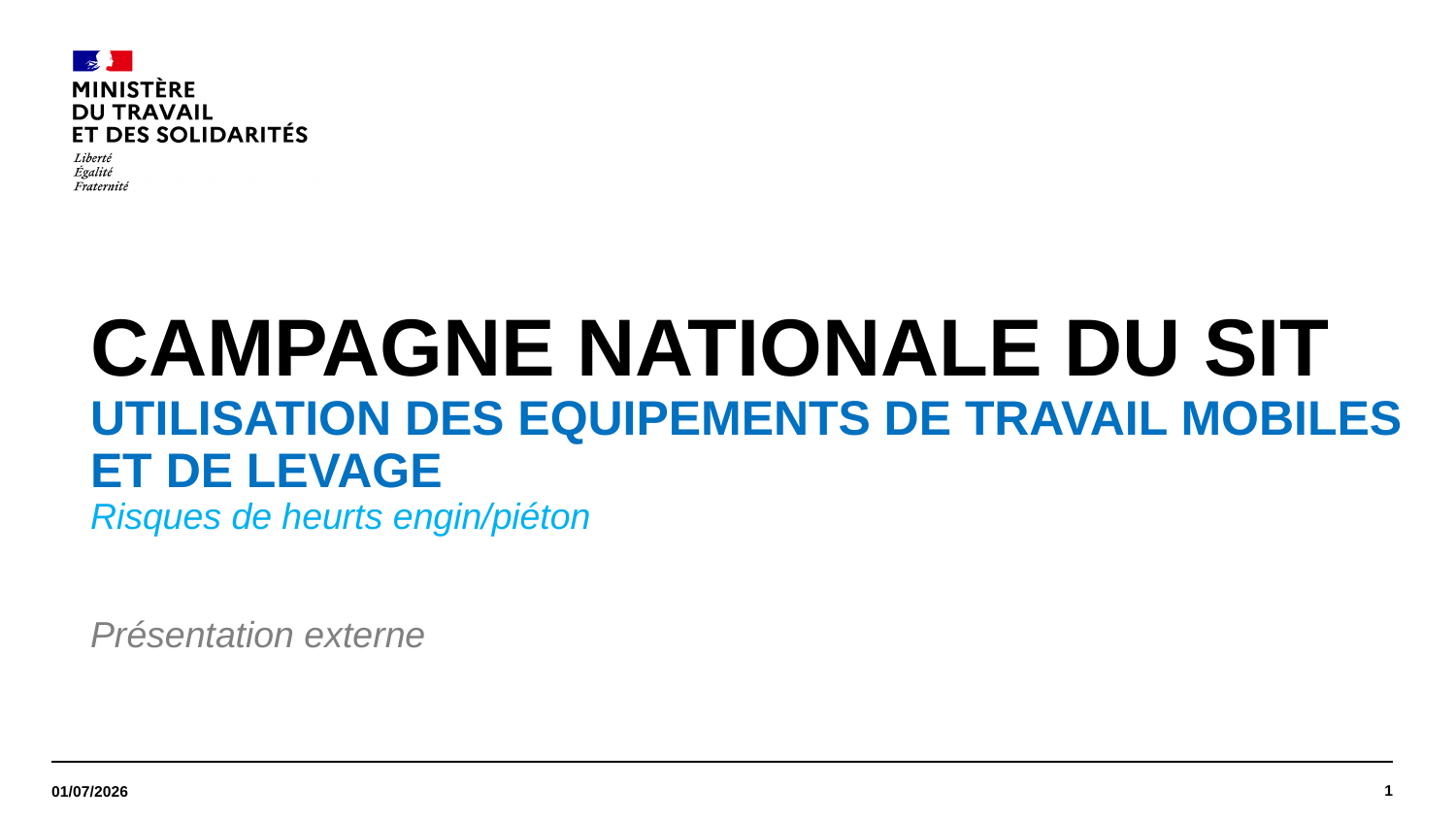

CAMPAGNE NATIONALE DU SIT
UTILISATION DES EQUIPEMENTS DE TRAVAIL mobiles et de levage
Risques de heurts engin/piéton

Présentation externe
1
01/07/2026